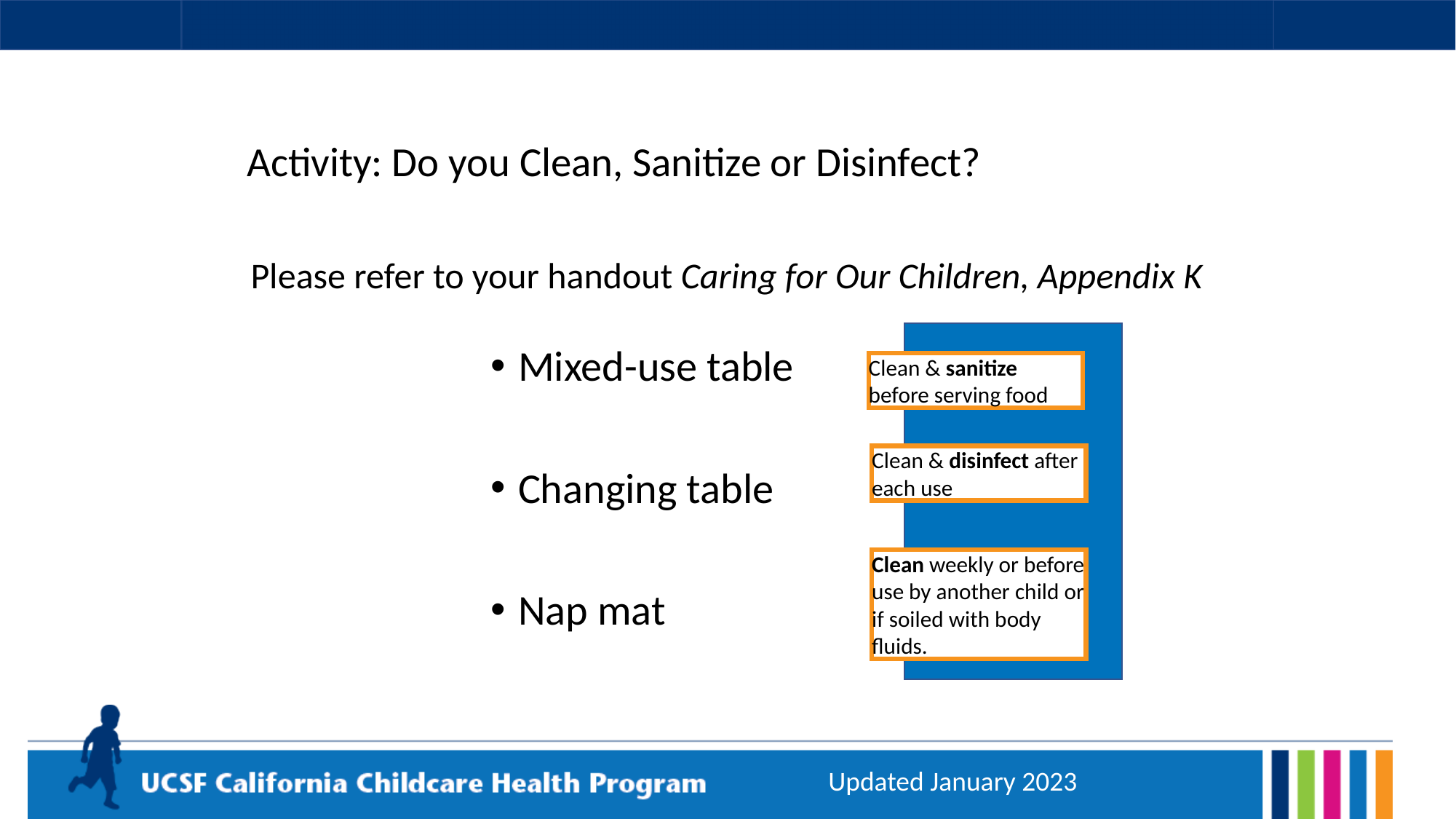

# Activity: Do you Clean, Sanitize or Disinfect?
Please refer to your handout Caring for Our Children, Appendix K

Mixed-use table

Changing table

Nap mat

Clean & sanitize before serving food
Clean & disinfect after each use
Clean weekly or before use by another child or if soiled with body fluids.
Updated January 2023